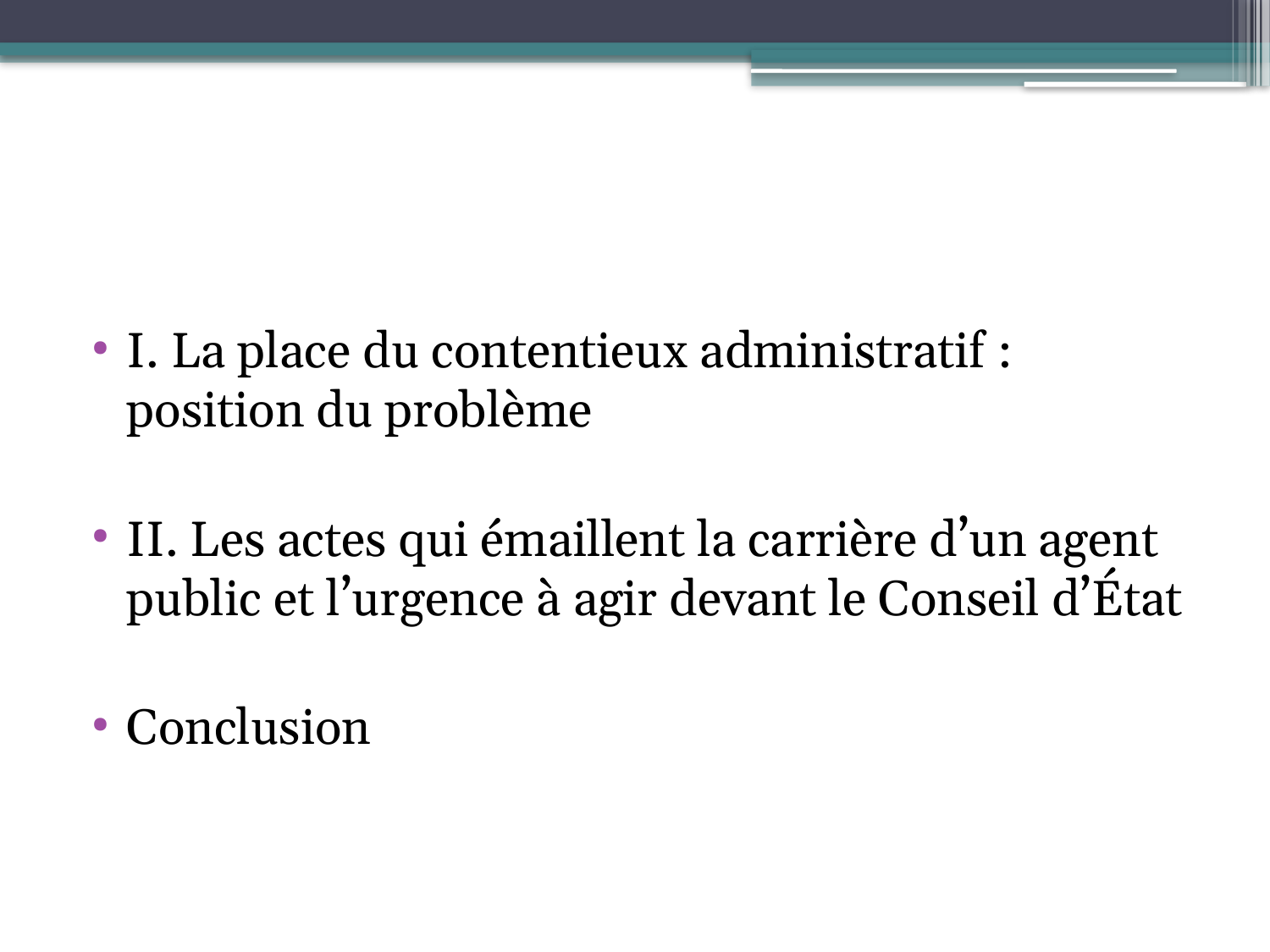

#
I. La place du contentieux administratif : position du problème

II. Les actes qui émaillent la carrière d’un agent public et l’urgence à agir devant le Conseil d’État

Conclusion